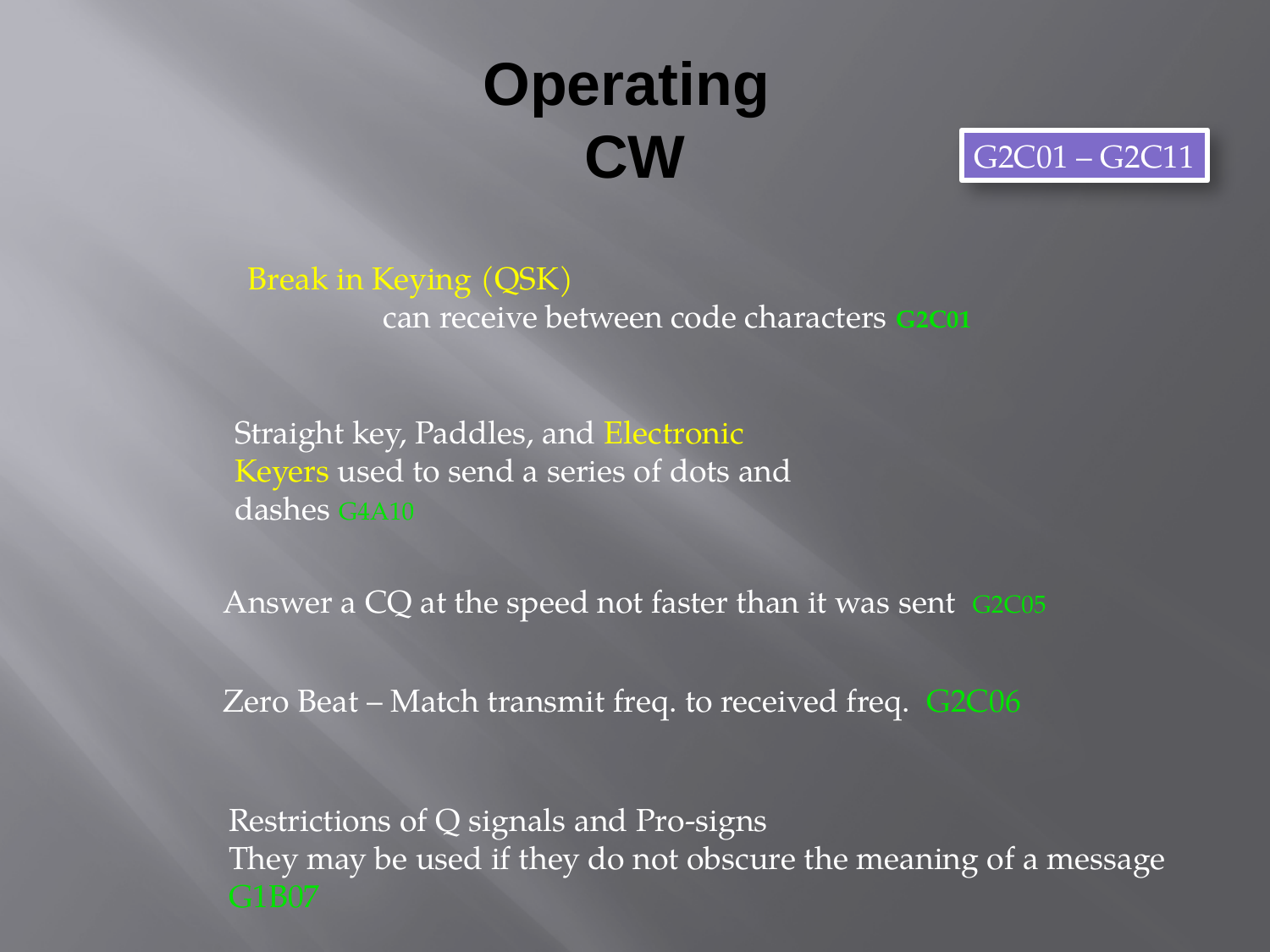

# Operating CW
G2C01 – G2C11
Break in Keying (QSK)
	 can receive between code characters G2C01

Straight key, Paddles, and Electronic Keyers used to send a series of dots and dashes G4A10
Answer a CQ at the speed not faster than it was sent  G2C05
Zero Beat – Match transmit freq. to received freq.  G2C06
Restrictions of Q signals and Pro-signs
They may be used if they do not obscure the meaning of a message
G1B07